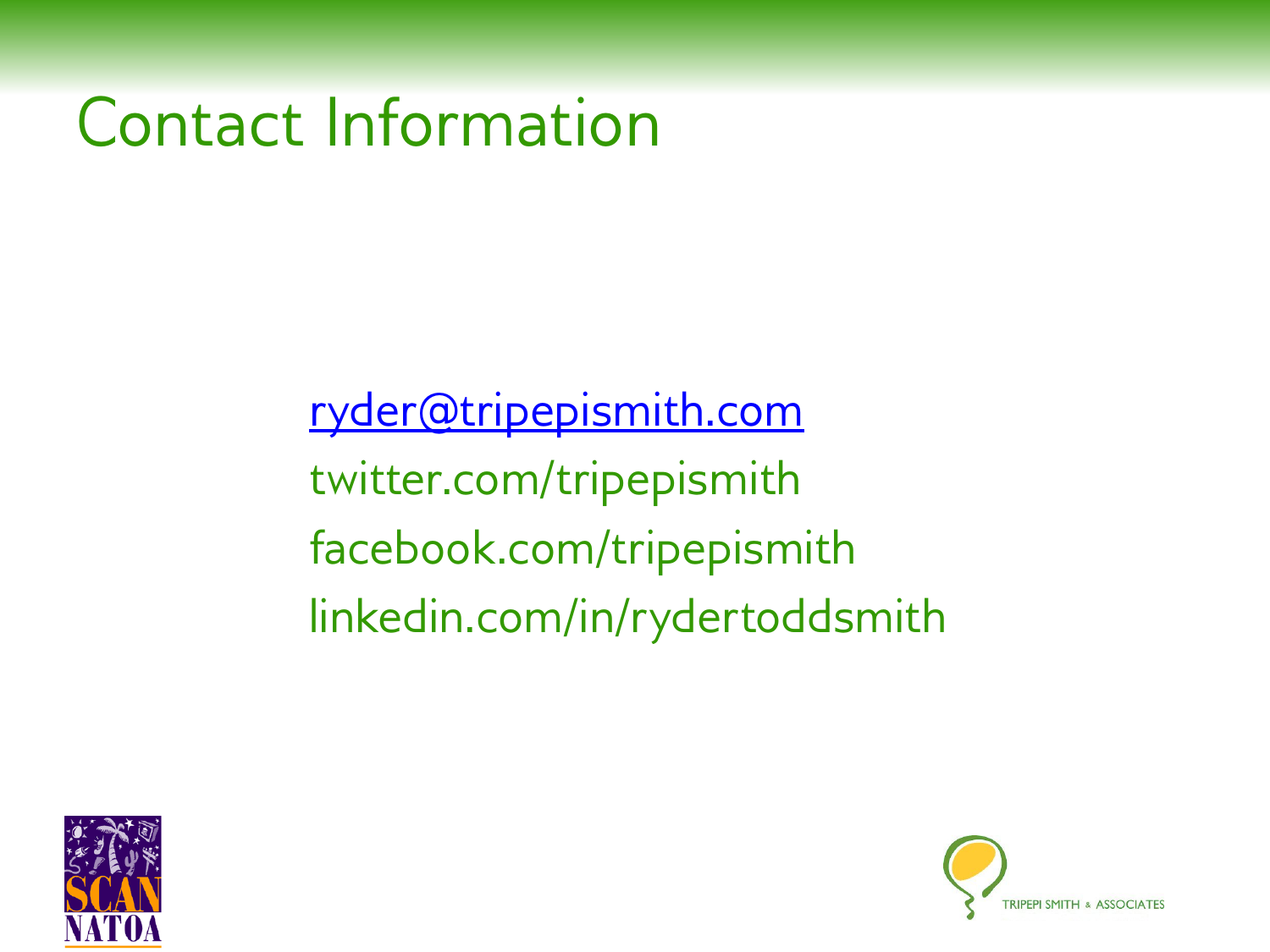

# Contact Information
ryder@tripepismith.com
twitter.com/tripepismith
facebook.com/tripepismith
linkedin.com/in/rydertoddsmith